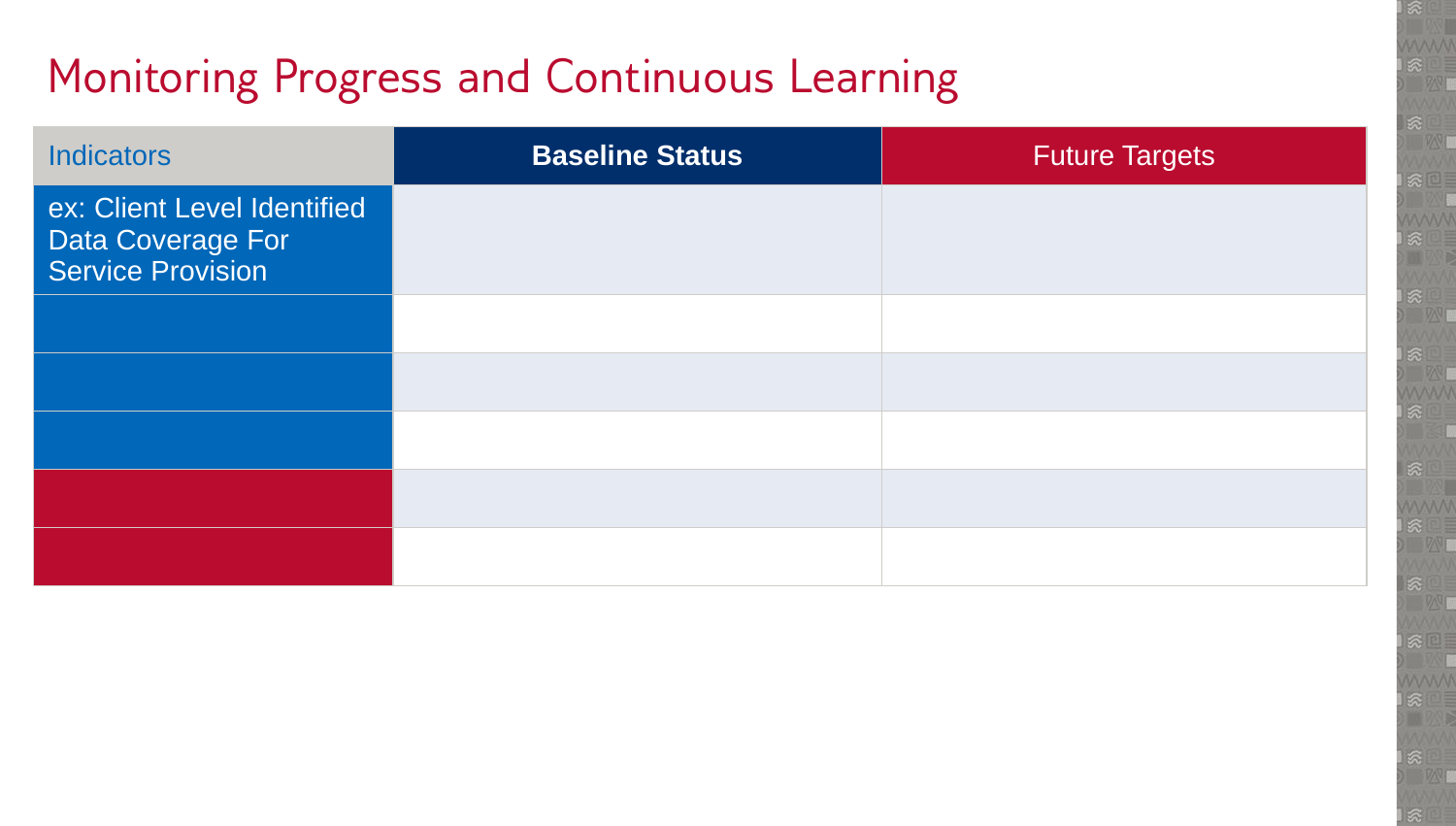

Monitoring Progress and Continuous Learning
| Indicators | Baseline Status | Future Targets |
| --- | --- | --- |
| ex: Client Level Identified Data Coverage For Service Provision |  |  |
|  |  |  |
|  |  |  |
|  |  |  |
|  |  |  |
|  |  |  |